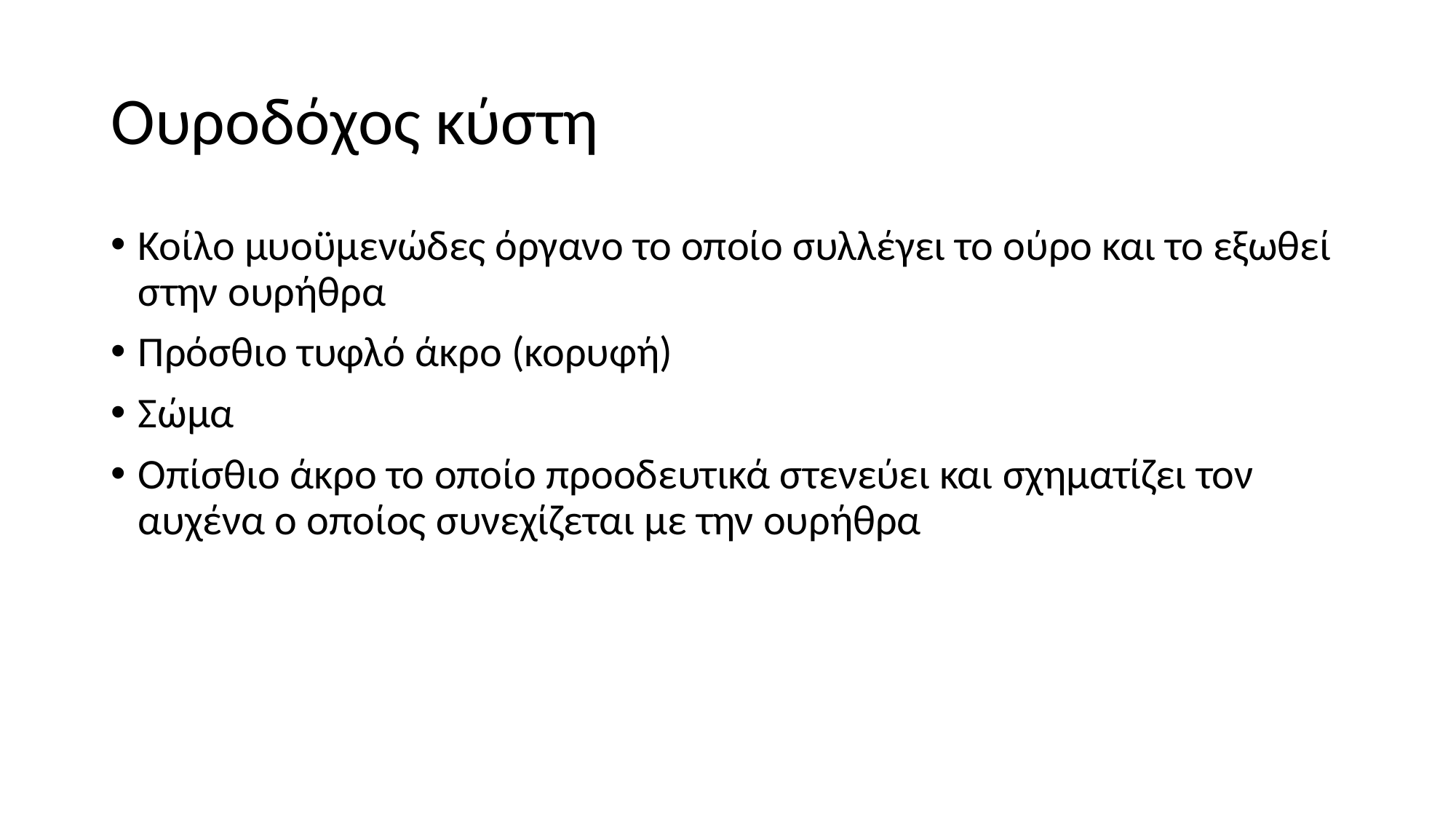

# Ουροδόχος κύστη
Κοίλο μυοϋμενώδες όργανο το οποίο συλλέγει το ούρο και το εξωθεί στην ουρήθρα
Πρόσθιο τυφλό άκρο (κορυφή)
Σώμα
Οπίσθιο άκρο το οποίο προοδευτικά στενεύει και σχηματίζει τον αυχένα ο οποίος συνεχίζεται με την ουρήθρα